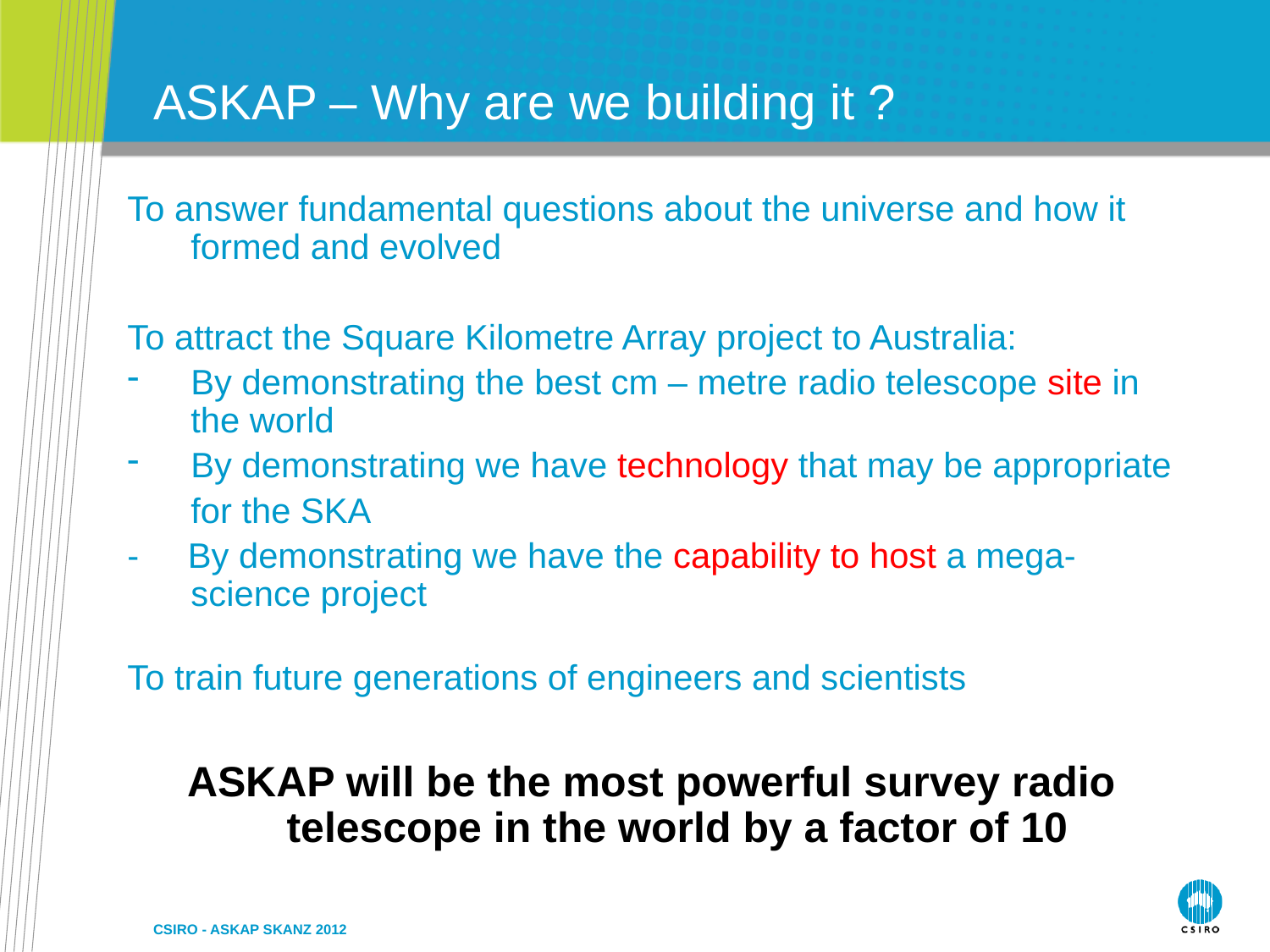

# ASKAP – Why are we building it ?

To answer fundamental questions about the universe and how it formed and evolved

To attract the Square Kilometre Array project to Australia:
By demonstrating the best cm – metre radio telescope site in the world
By demonstrating we have technology that may be appropriate
	for the SKA
-     By demonstrating we have the capability to host a mega-science project
To train future generations of engineers and scientists

ASKAP will be the most powerful survey radio telescope in the world by a factor of 10

CSIRO - ASKAP SKANZ 2012